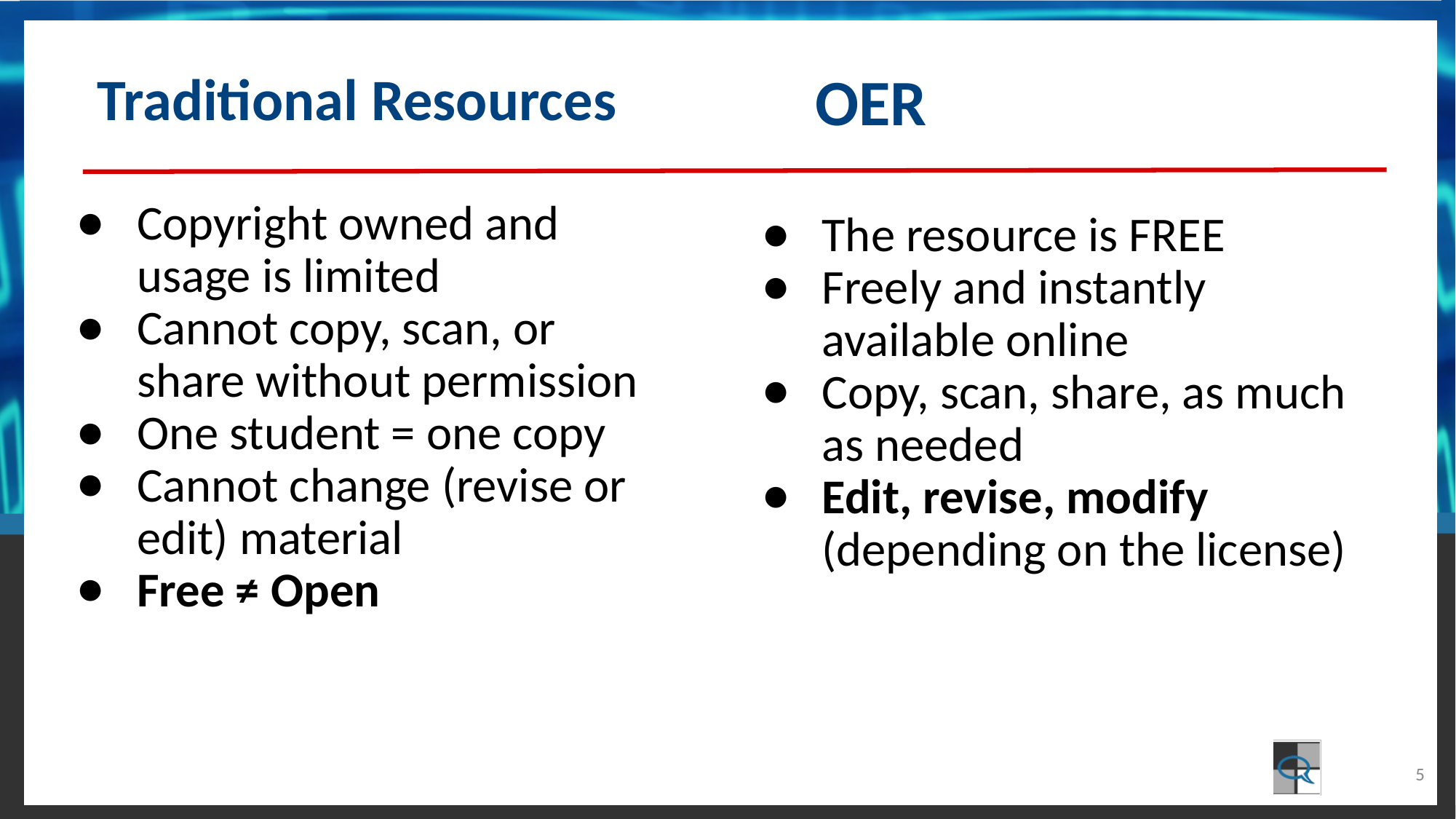

# Traditional Resources

OER
Copyright owned and usage is limited
Cannot copy, scan, or share without permission
One student = one copy
Cannot change (revise or edit) material
Free ≠ Open
The resource is FREE
Freely and instantly available online
Copy, scan, share, as much as needed
Edit, revise, modify (depending on the license)
5